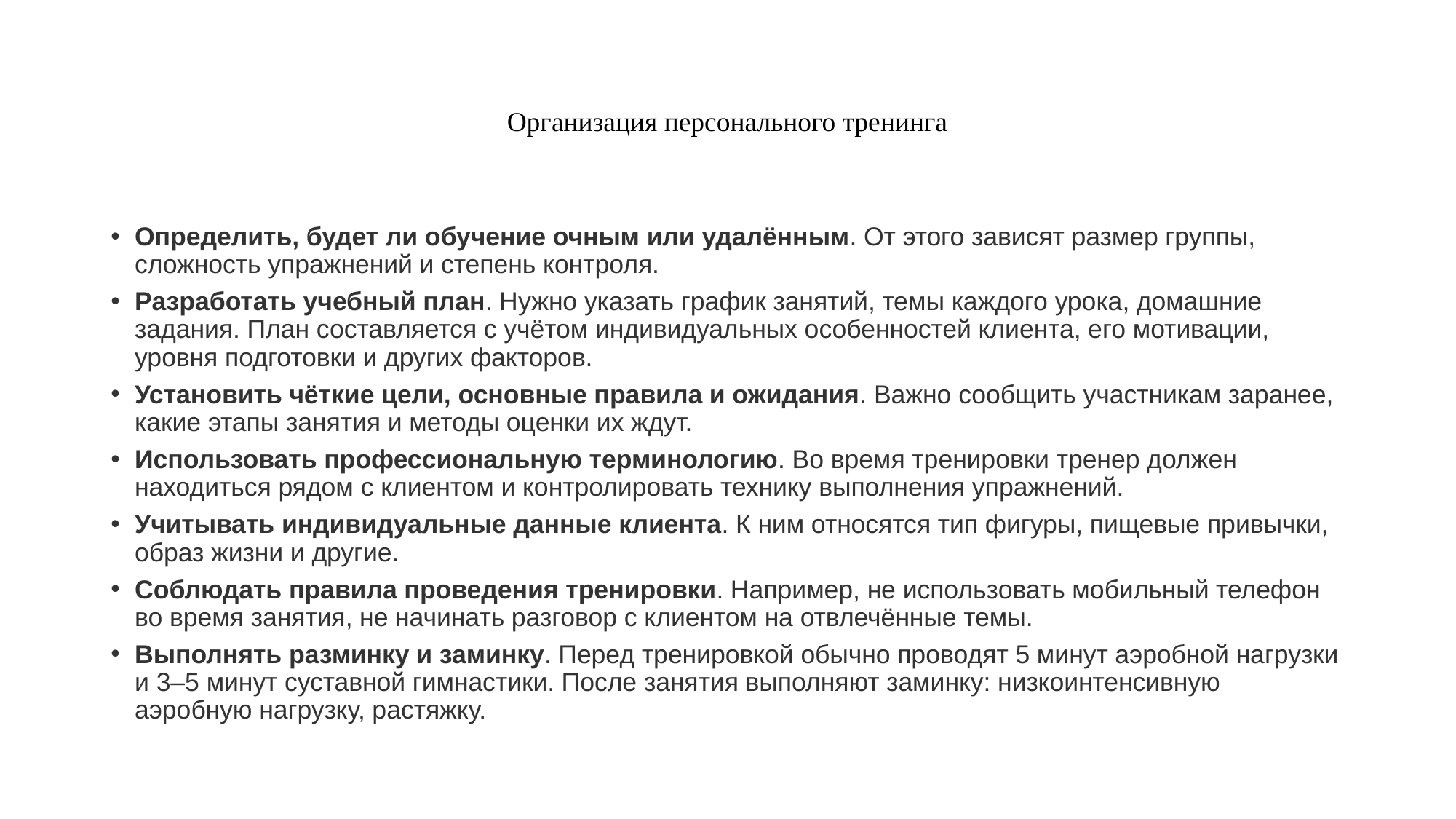

# Организация персонального тренинга
Определить, будет ли обучение очным или удалённым. От этого зависят размер группы, сложность упражнений и степень контроля.
Разработать учебный план. Нужно указать график занятий, темы каждого урока, домашние задания. План составляется с учётом индивидуальных особенностей клиента, его мотивации, уровня подготовки и других факторов.
Установить чёткие цели, основные правила и ожидания. Важно сообщить участникам заранее, какие этапы занятия и методы оценки их ждут.
Использовать профессиональную терминологию. Во время тренировки тренер должен находиться рядом с клиентом и контролировать технику выполнения упражнений.
Учитывать индивидуальные данные клиента. К ним относятся тип фигуры, пищевые привычки, образ жизни и другие.
Соблюдать правила проведения тренировки. Например, не использовать мобильный телефон во время занятия, не начинать разговор с клиентом на отвлечённые темы.
Выполнять разминку и заминку. Перед тренировкой обычно проводят 5 минут аэробной нагрузки и 3–5 минут суставной гимнастики. После занятия выполняют заминку: низкоинтенсивную аэробную нагрузку, растяжку.